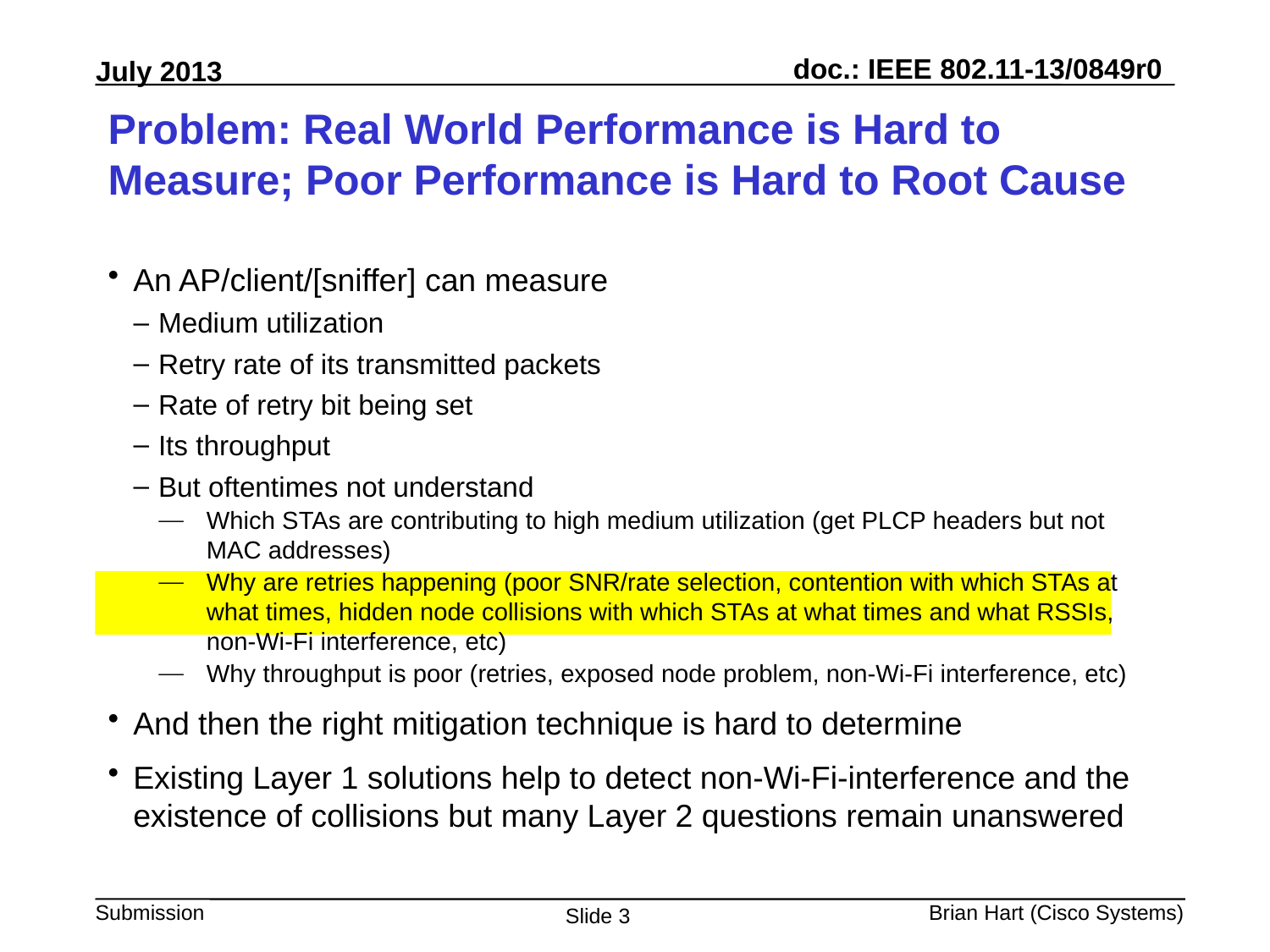

# Problem: Real World Performance is Hard to Measure; Poor Performance is Hard to Root Cause
An AP/client/[sniffer] can measure
Medium utilization
Retry rate of its transmitted packets
Rate of retry bit being set
Its throughput
But oftentimes not understand
Which STAs are contributing to high medium utilization (get PLCP headers but not MAC addresses)
Why are retries happening (poor SNR/rate selection, contention with which STAs at what times, hidden node collisions with which STAs at what times and what RSSIs, non-Wi-Fi interference, etc)
Why throughput is poor (retries, exposed node problem, non-Wi-Fi interference, etc)
And then the right mitigation technique is hard to determine
Existing Layer 1 solutions help to detect non-Wi-Fi-interference and the existence of collisions but many Layer 2 questions remain unanswered